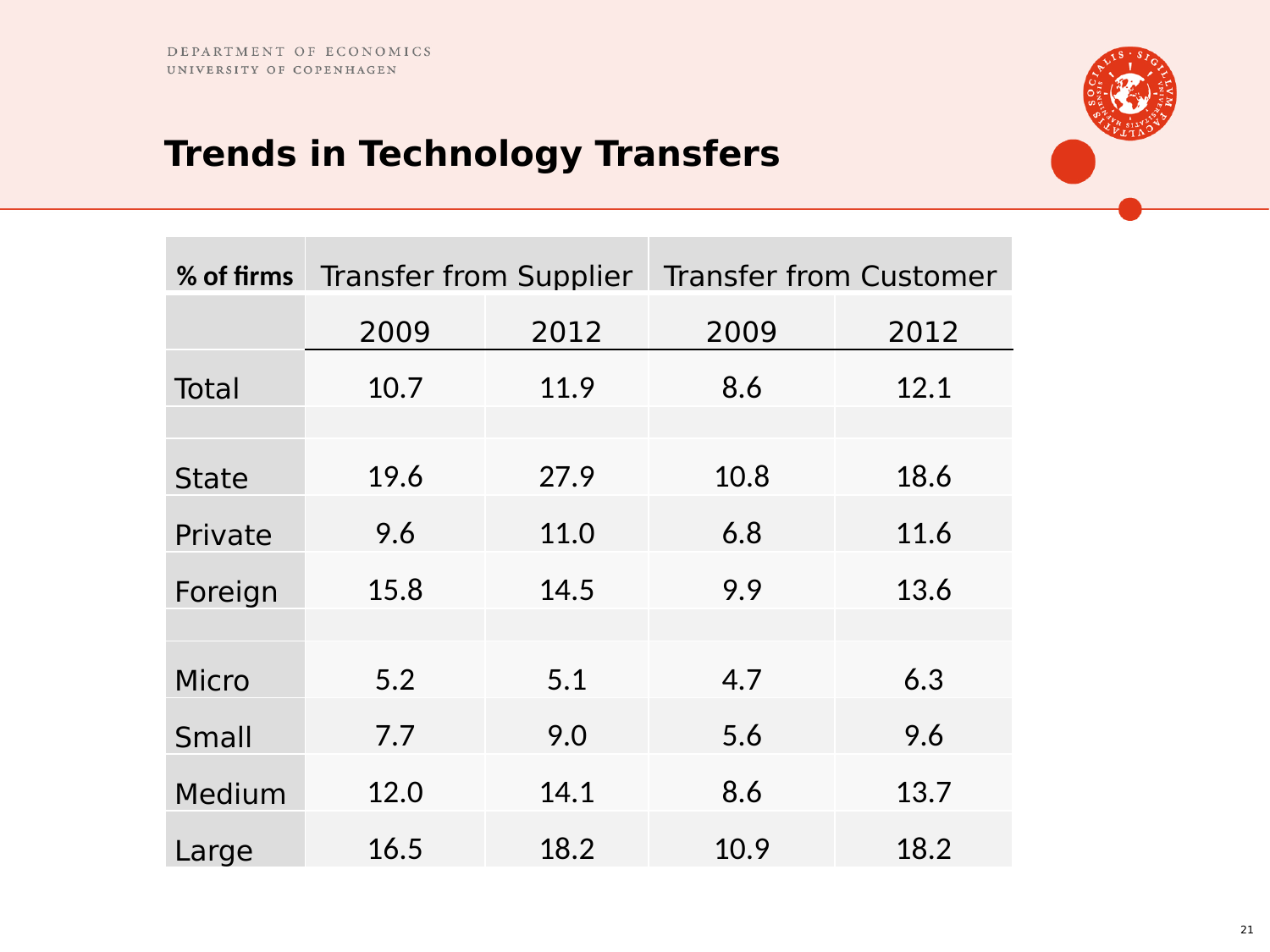

# Trends in Technology Transfers
| % of firms | Transfer from Supplier |  | Transfer from Customer |  |
| --- | --- | --- | --- | --- |
|  | 2009 | 2012 | 2009 | 2012 |
| Total | 10.7 | 11.9 | 8.6 | 12.1 |
|  |  |  |  |  |
| State | 19.6 | 27.9 | 10.8 | 18.6 |
| Private | 9.6 | 11.0 | 6.8 | 11.6 |
| Foreign | 15.8 | 14.5 | 9.9 | 13.6 |
|  |  |  |  |  |
| Micro | 5.2 | 5.1 | 4.7 | 6.3 |
| Small | 7.7 | 9.0 | 5.6 | 9.6 |
| Medium | 12.0 | 14.1 | 8.6 | 13.7 |
| Large | 16.5 | 18.2 | 10.9 | 18.2 |
21